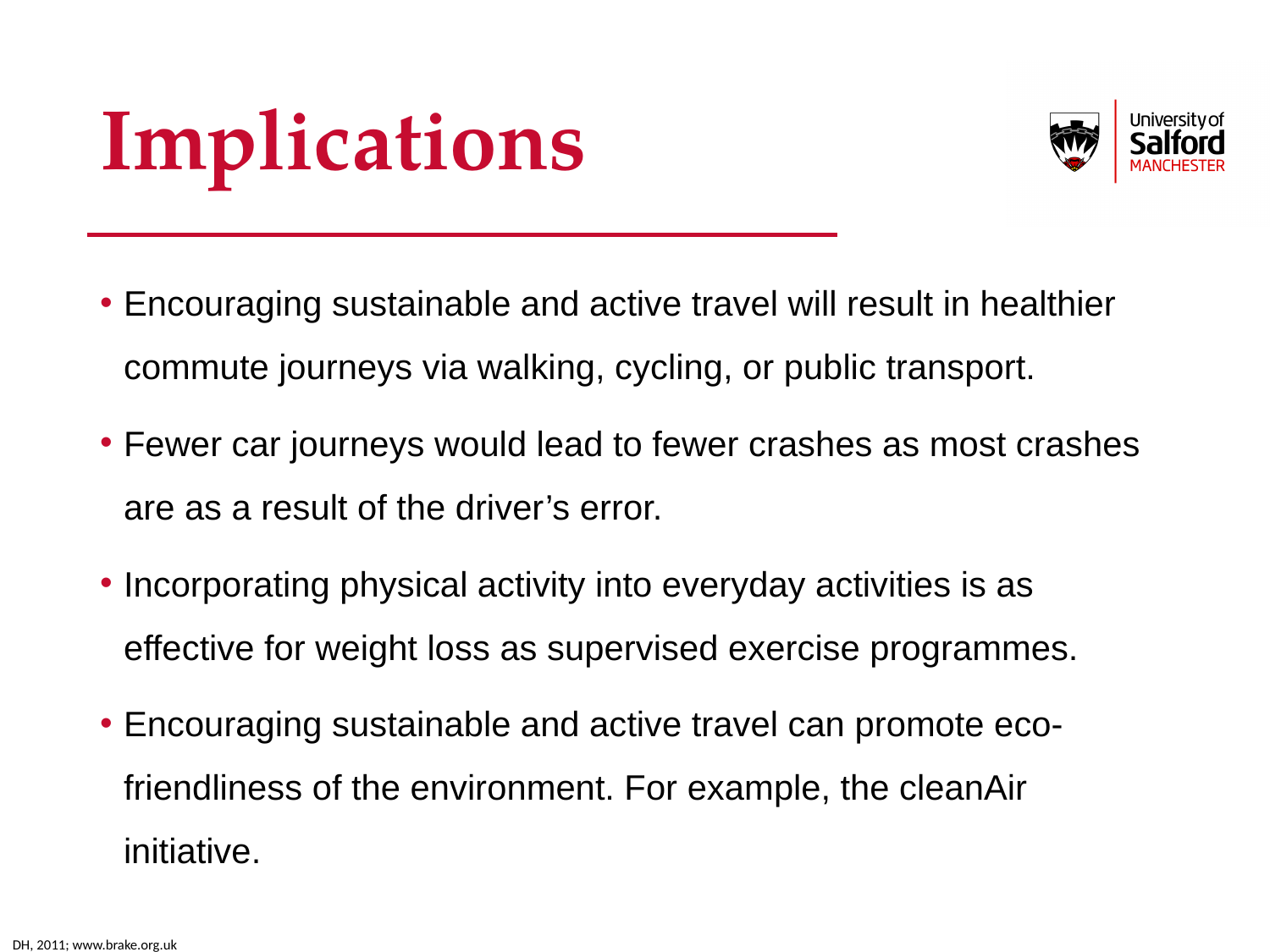

# Implications
Encouraging sustainable and active travel will result in healthier commute journeys via walking, cycling, or public transport.
Fewer car journeys would lead to fewer crashes as most crashes are as a result of the driver’s error.
Incorporating physical activity into everyday activities is as effective for weight loss as supervised exercise programmes.
Encouraging sustainable and active travel can promote eco-friendliness of the environment. For example, the cleanAir initiative.

DH, 2011; www.brake.org.uk